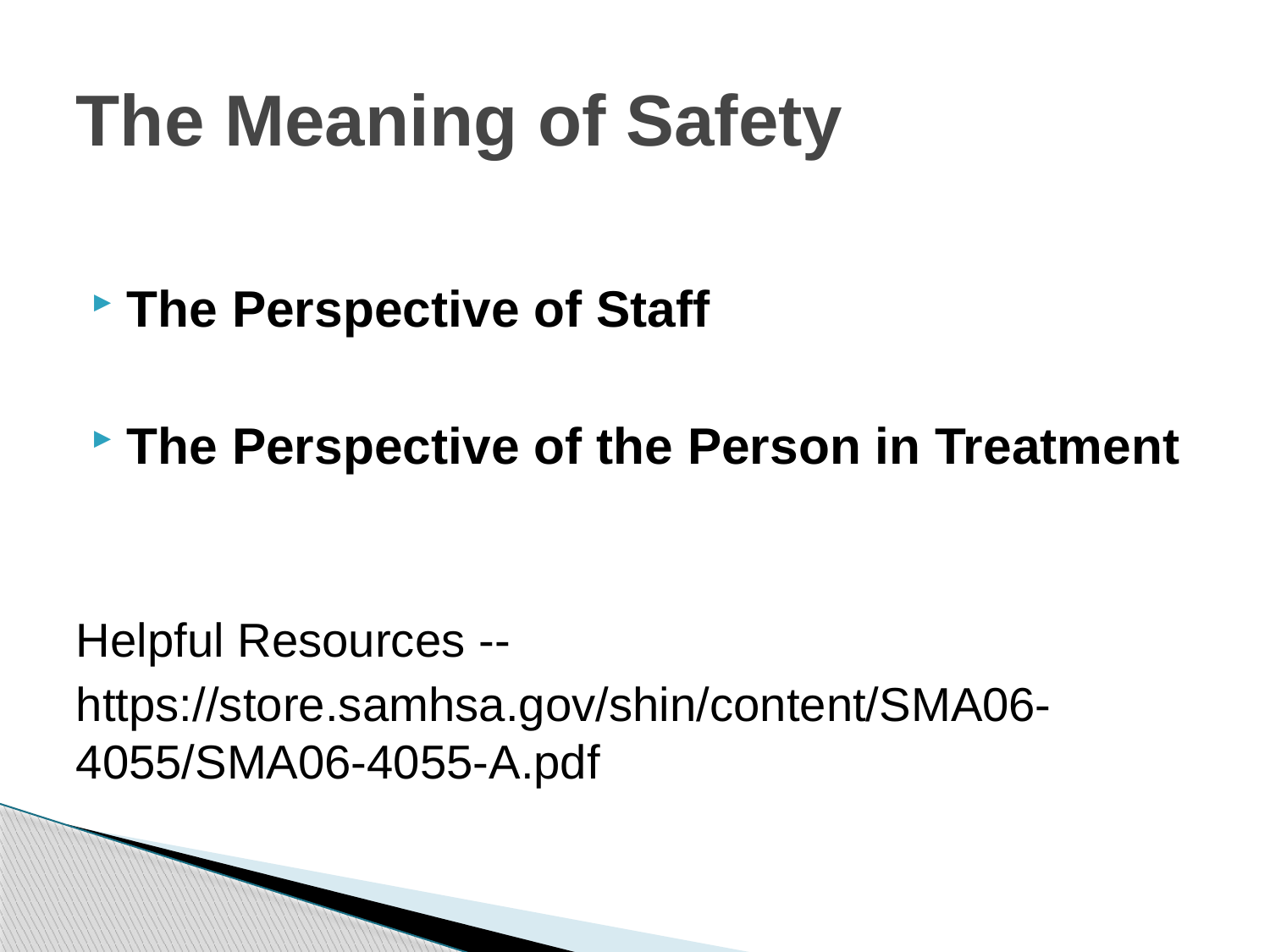

# The Meaning of Safety

The Perspective of Staff

The Perspective of the Person in Treatment

Helpful Resources --
https://store.samhsa.gov/shin/content/SMA06-4055/SMA06-4055-A.pdf